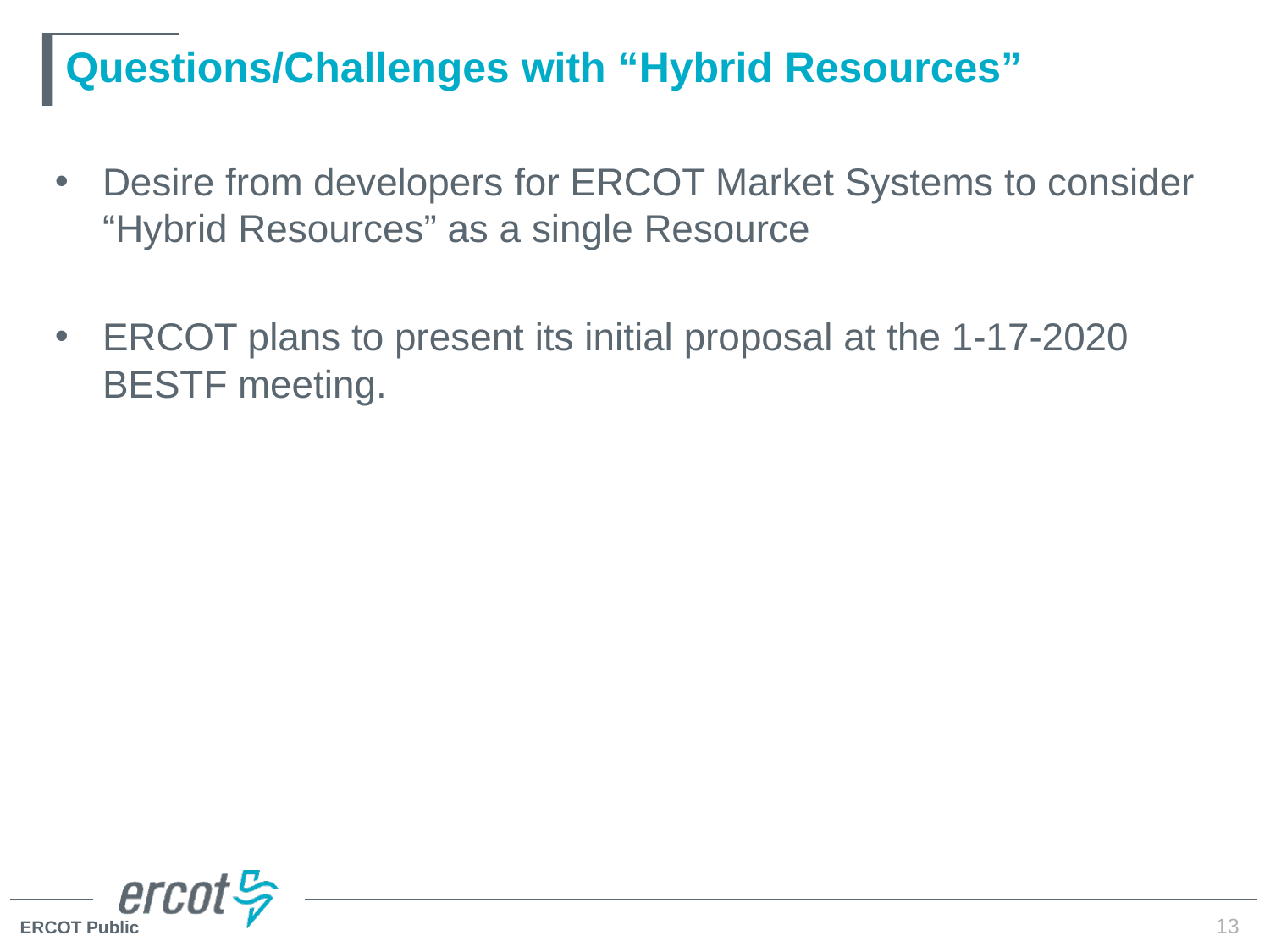

# Questions/Challenges with “Hybrid Resources”
Desire from developers for ERCOT Market Systems to consider  “Hybrid Resources” as a single Resource

ERCOT plans to present its initial proposal at the 1-17-2020 BESTF meeting.

13